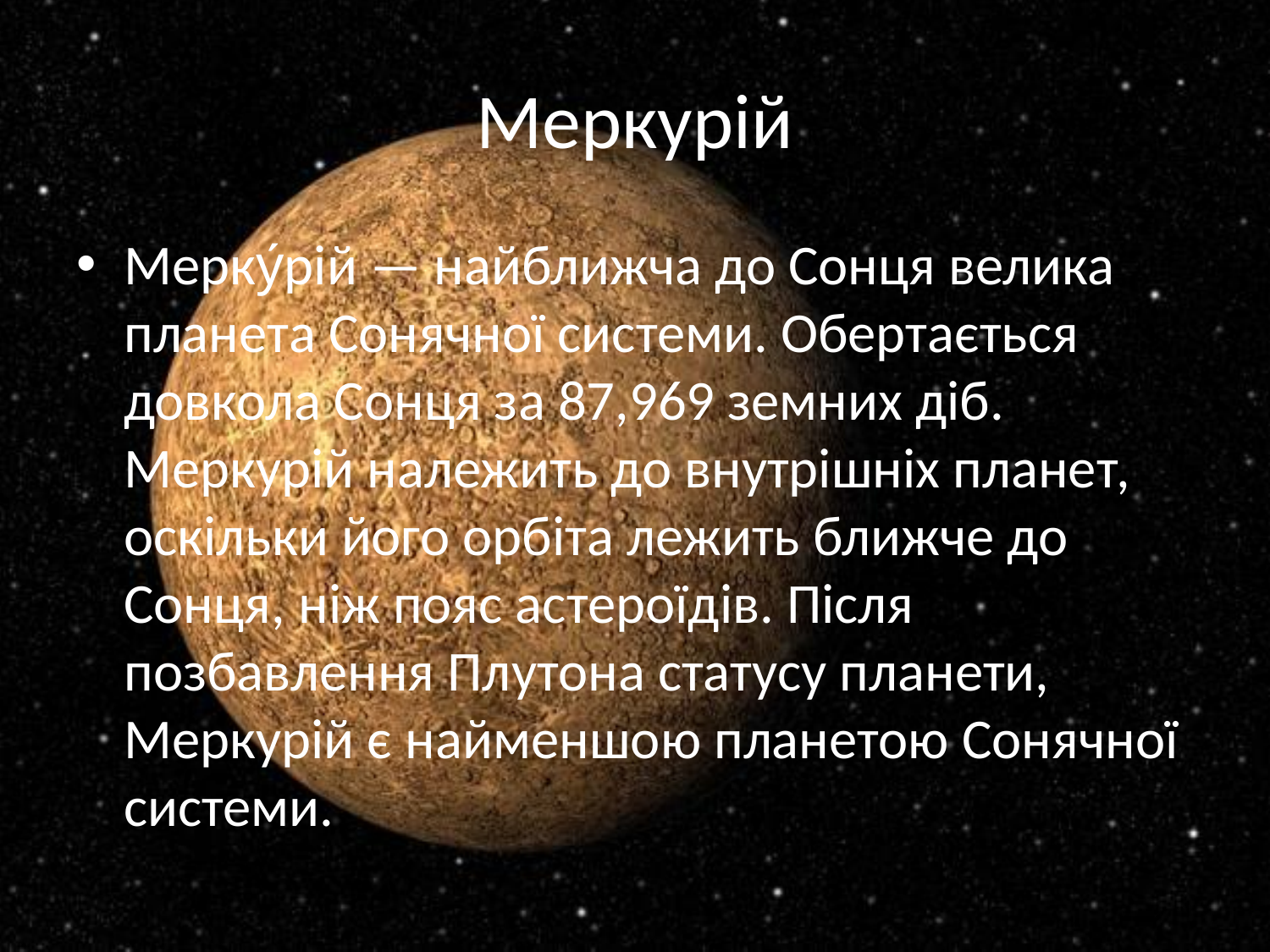

# Меркурій
Мерку́рій — найближча до Сонця велика планета Сонячної системи. Обертається довкола Сонця за 87,969 земних діб. Меркурій належить до внутрішніх планет, оскільки його орбіта лежить ближче до Сонця, ніж пояс астероїдів. Після позбавлення Плутона статусу планети, Меркурій є найменшою планетою Сонячної системи.